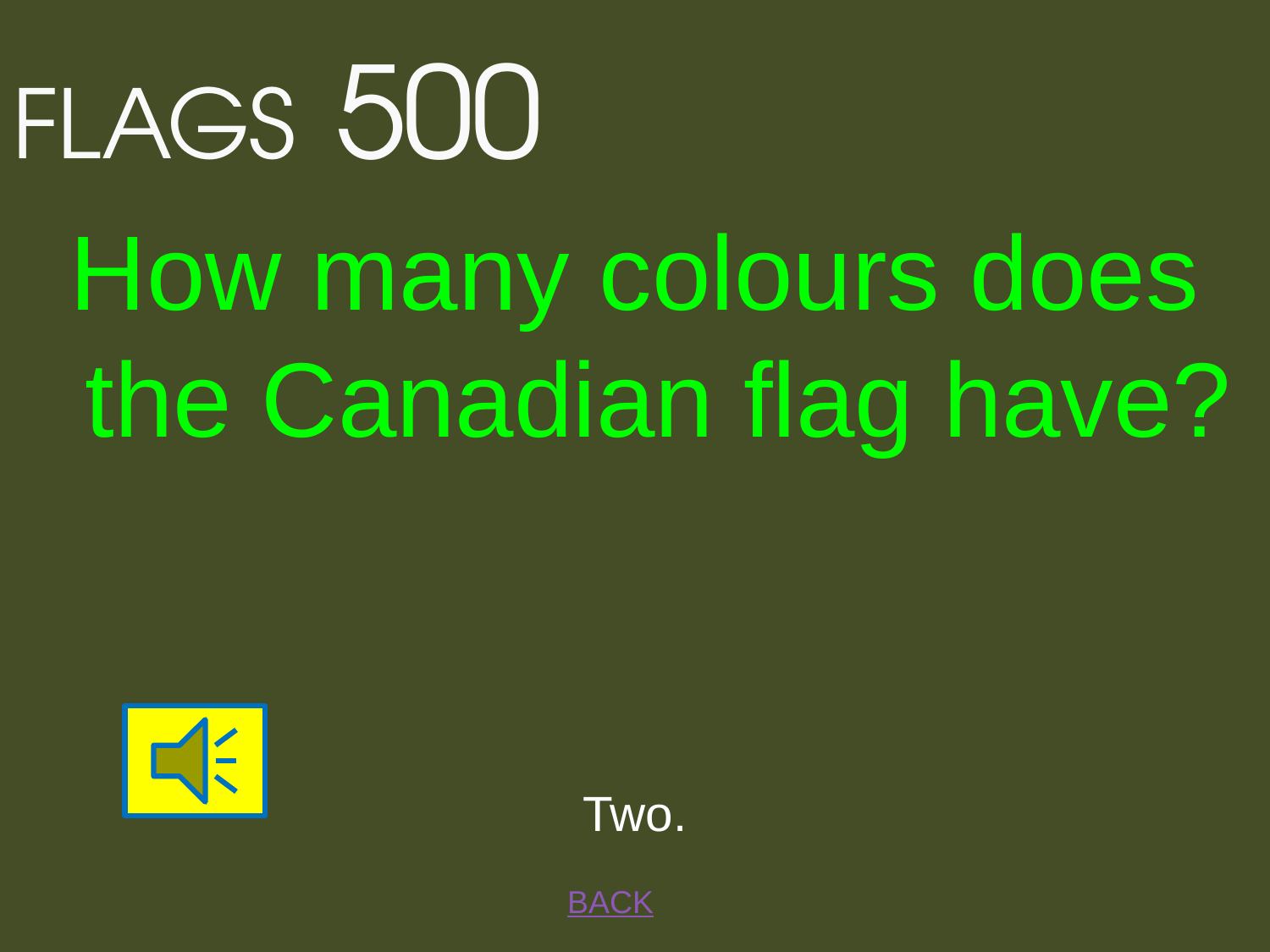

# FLAGS  500
How many colours does the Canadian flag have?

Two.
BACK